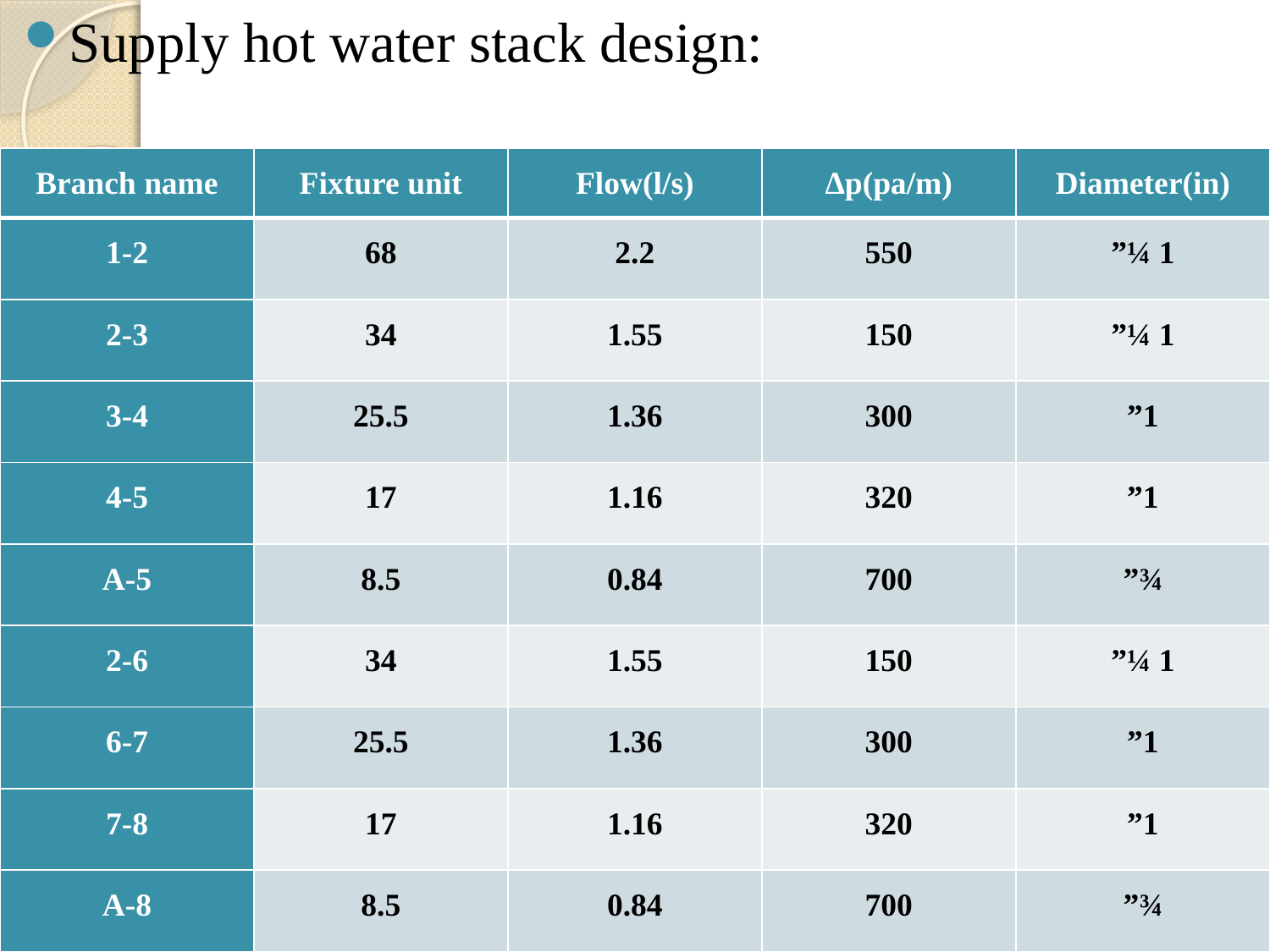

Supply hot water stack design:

| Branch name | Fixture unit | Flow(l/s) | Δp(pa/m) | Diameter(in) |
| --- | --- | --- | --- | --- |
| 1-2 | 68 | 2.2 | 550 | 1 ¼” |
| 2-3 | 34 | 1.55 | 150 | 1 ¼” |
| 3-4 | 25.5 | 1.36 | 300 | 1” |
| 4-5 | 17 | 1.16 | 320 | 1” |
| 5-A | 8.5 | 0.84 | 700 | ¾” |
| 2-6 | 34 | 1.55 | 150 | 1 ¼” |
| 6-7 | 25.5 | 1.36 | 300 | 1” |
| 7-8 | 17 | 1.16 | 320 | 1” |
| 8-A | 8.5 | 0.84 | 700 | ¾” |